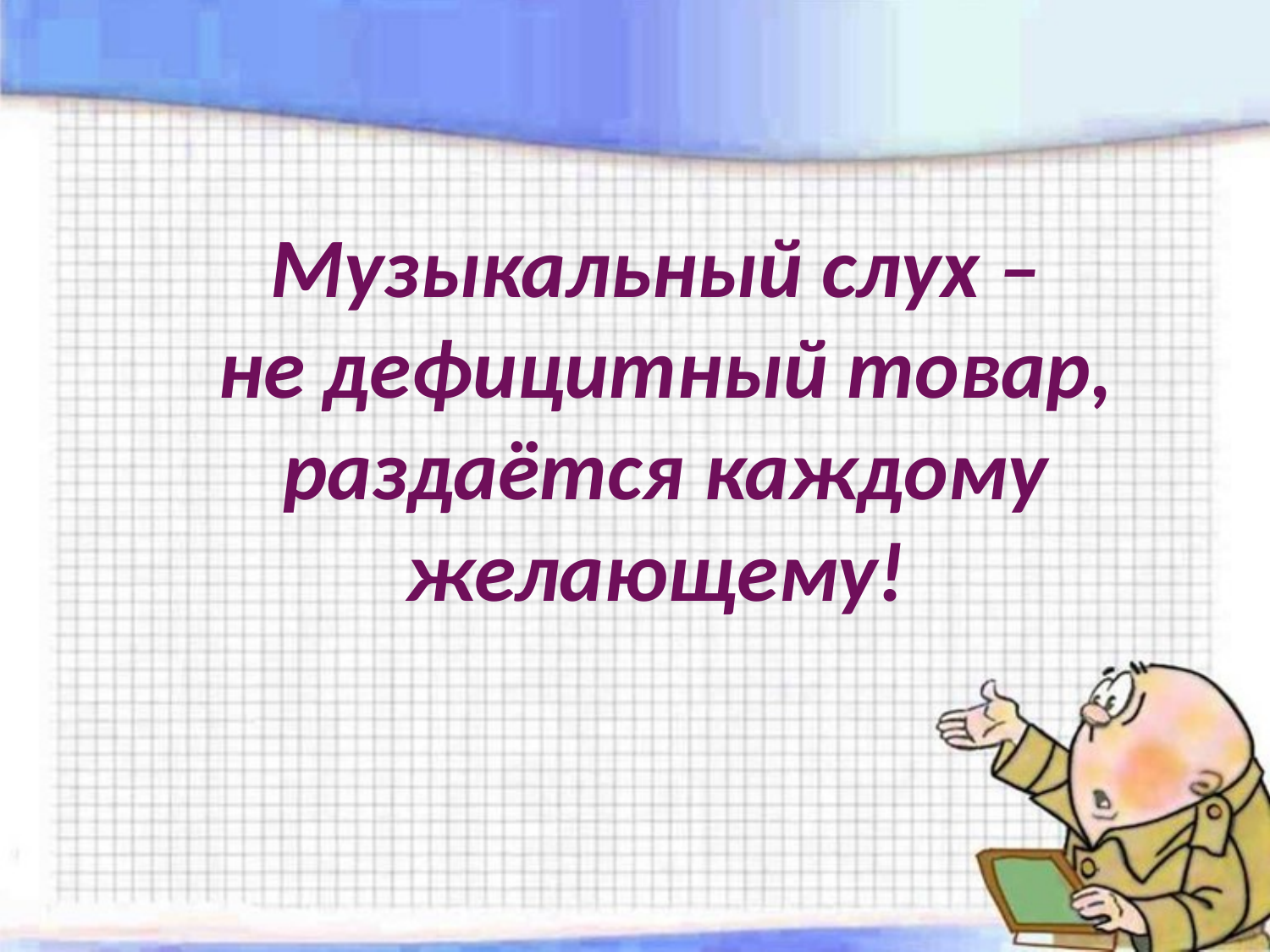

Музыкальный слух –
 не дефицитный товар,
 раздаётся каждому желающему!